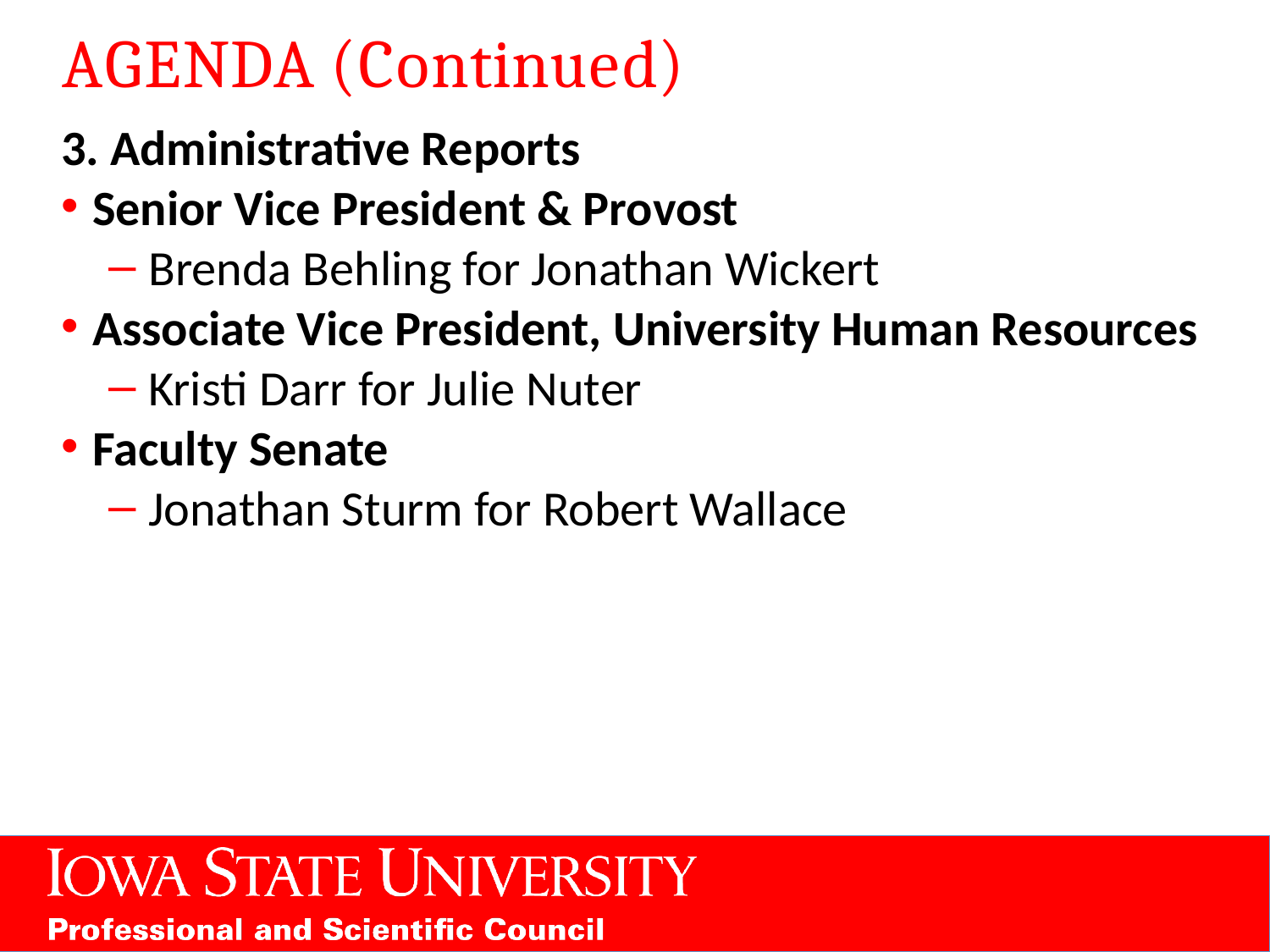

# AGENDA (Continued)
3. Administrative Reports
Senior Vice President & Provost
Brenda Behling for Jonathan Wickert
Associate Vice President, University Human Resources
Kristi Darr for Julie Nuter
Faculty Senate
Jonathan Sturm for Robert Wallace